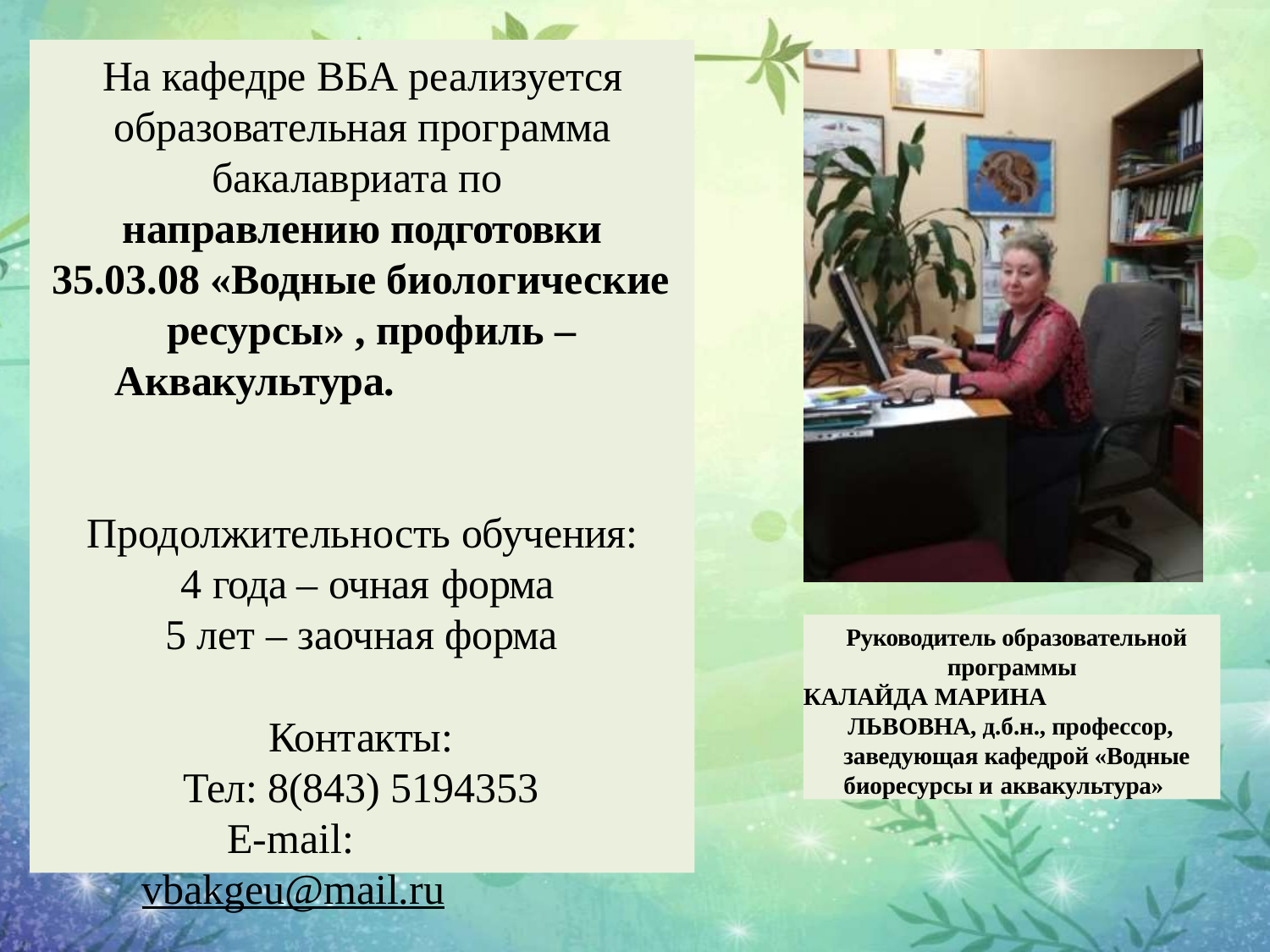

# На кафедре ВБА реализуется  образовательная программа  бакалавриата по  направлению подготовки

35.03.08 «Водные биологические  ресурсы» , профиль –
Аквакультура.
Продолжительность обучения:  4 года – очная форма
5 лет – заочная форма
Руководитель образовательной  программы
КАЛАЙДА МАРИНА
ЛЬВОВНА, д.б.н., профессор,  заведующая кафедрой «Водные  биоресурсы и аквакультура»
Контакты:  Тел: 8(843) 5194353
E-mail: vbakgeu@mail.ru